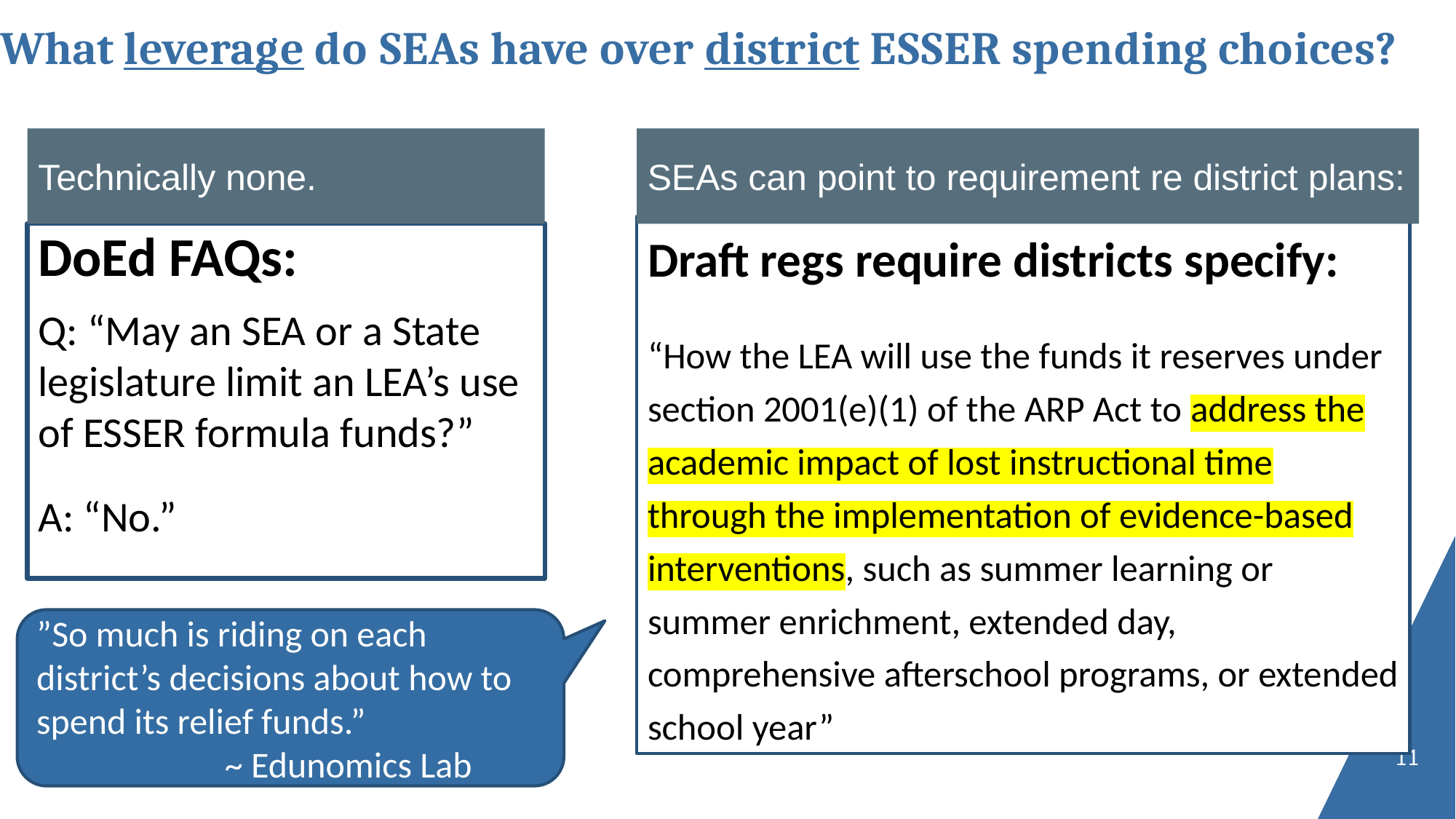

What leverage do SEAs have over district ESSER spending choices?
Technically none.
SEAs can point to requirement re district plans:
Draft regs require districts specify:
“How the LEA will use the funds it reserves under section 2001(e)(1) of the ARP Act to address the academic impact of lost instructional time through the implementation of evidence-based interventions, such as summer learning or summer enrichment, extended day, comprehensive afterschool programs, or extended school year”
DoEd FAQs:
Q: “May an SEA or a State legislature limit an LEA’s use of ESSER formula funds?”
A: “No.”

”So much is riding on each district’s decisions about how to spend its relief funds.”
                       ~ Edunomics Lab
11